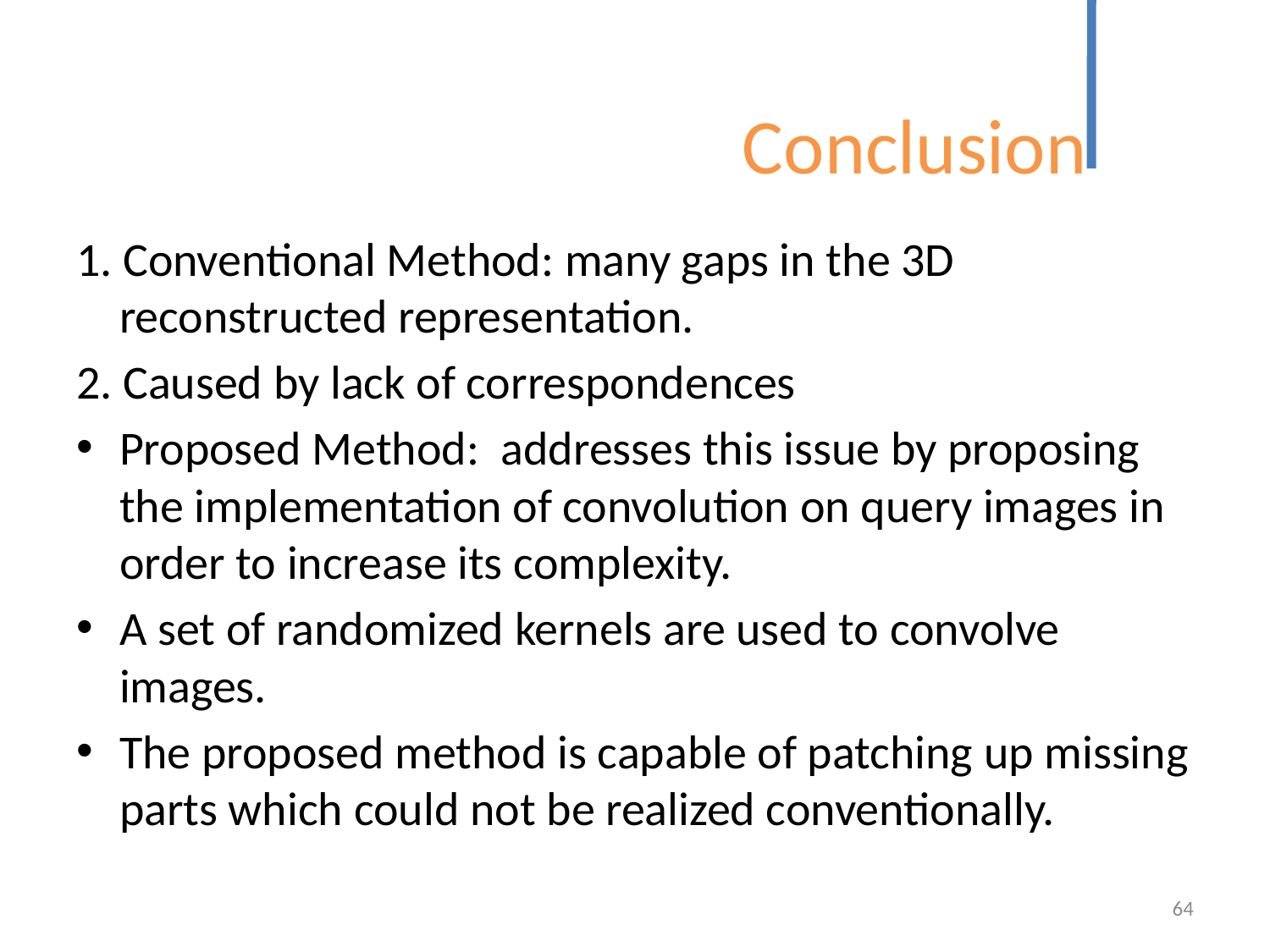

Conclusion
1. Conventional Method: many gaps in the 3D reconstructed representation.
2. Caused by lack of correspondences
Proposed Method:  addresses this issue by proposing the implementation of convolution on query images in order to increase its complexity.
A set of randomized kernels are used to convolve images.
The proposed method is capable of patching up missing parts which could not be realized conventionally.
64